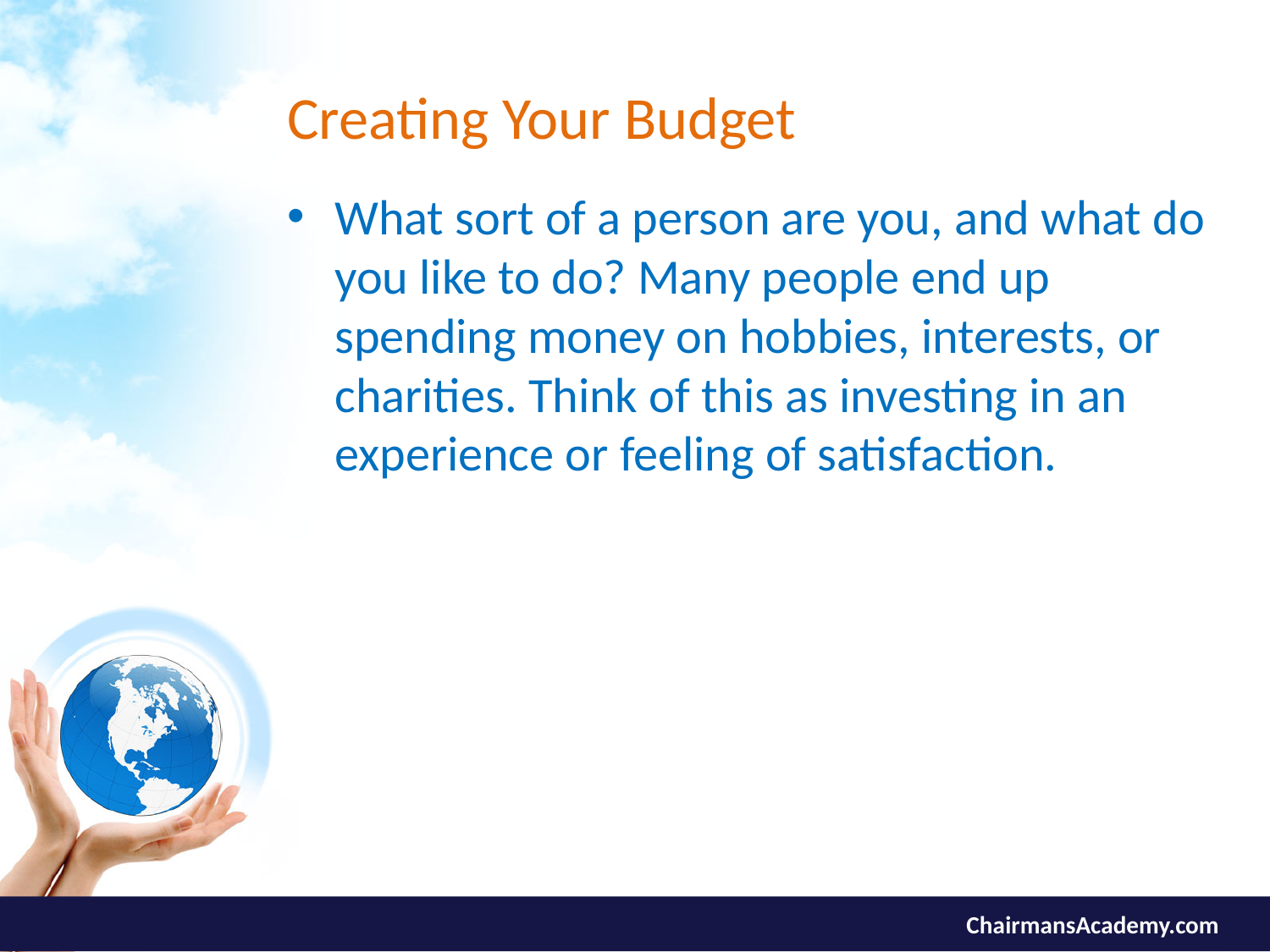

# Creating Your Budget
What sort of a person are you, and what do you like to do? Many people end up spending money on hobbies, interests, or charities. Think of this as investing in an experience or feeling of satisfaction.